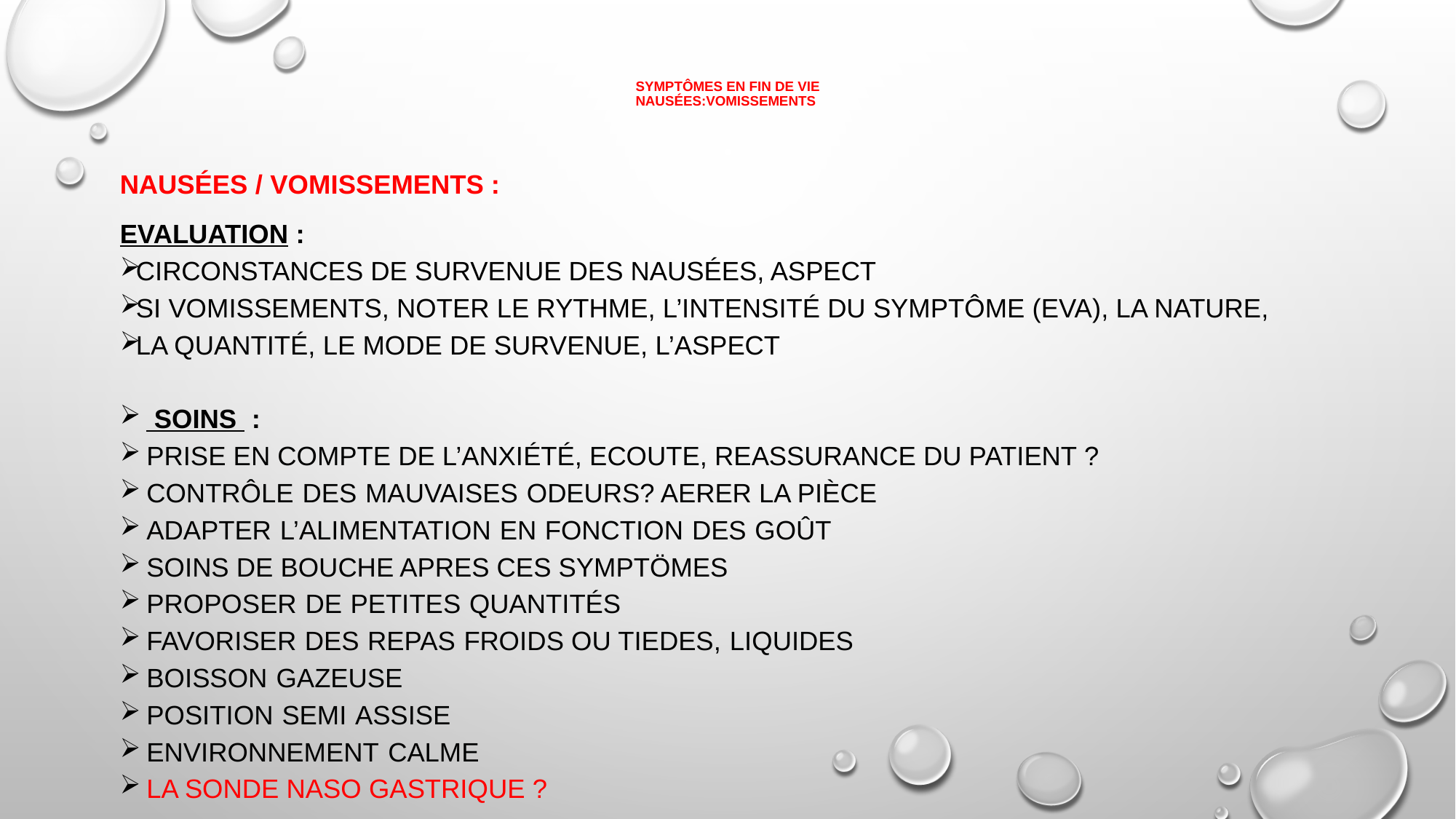

# Symptômes en fin de vie nausées:vomissements
Nausées / Vomissements :
Evaluation :
circonstances de survenue des nausées, aspect
si vomissements, noter le rythme, l’intensité du symptôme (EVA), la nature,
la quantité, le mode de survenue, l’aspect

 Soins  :
PRISE EN COMPTE DE L’anxiété, ECOUTE, REASSURANCE DU PATIENT ?
Contrôle des mauvaises odeurs? AERER LA Pièce
Adapter l’alimentation en fonction des goût
SOINS DE Bouche APRES CES SYMPTÖMES
Proposer de petites quantités
Favoriser des repas froids OU TIEDES, liquides
Boisson gazeuse
Position semi assise
Environnement calme
La sonde naso gastrique ?